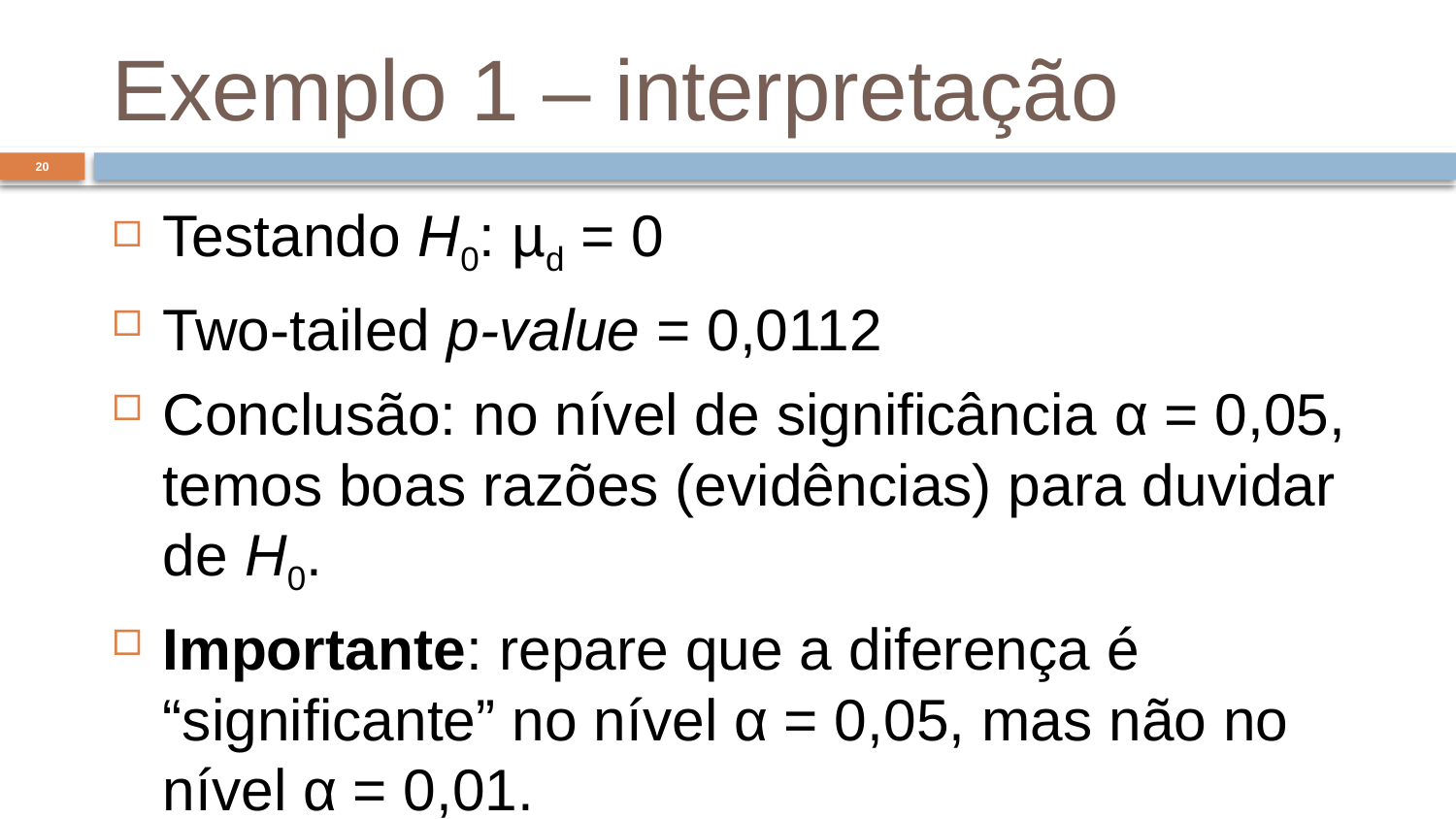

# Exemplo 1 – interpretação
20
Testando H0: µd = 0
Two-tailed p-value = 0,0112
Conclusão: no nível de significância α = 0,05, temos boas razões (evidências) para duvidar de H0.
Importante: repare que a diferença é “significante” no nível α = 0,05, mas não no nível α = 0,01.